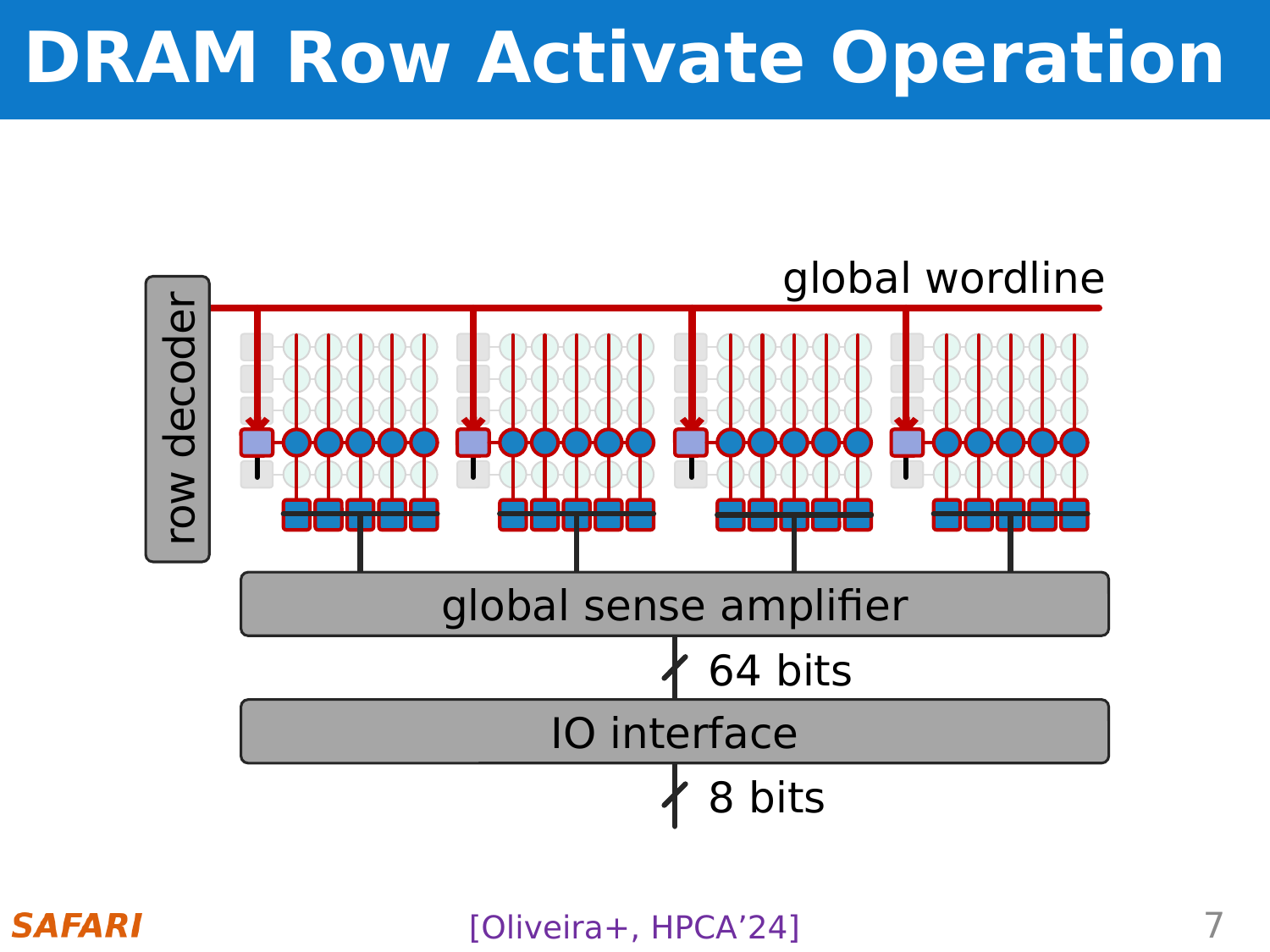

# DRAM Row Activate Operation
global wordline

row decoder

global sense amplifier
IO interface
64 bits
8 bits
[Oliveira+, HPCA’24]